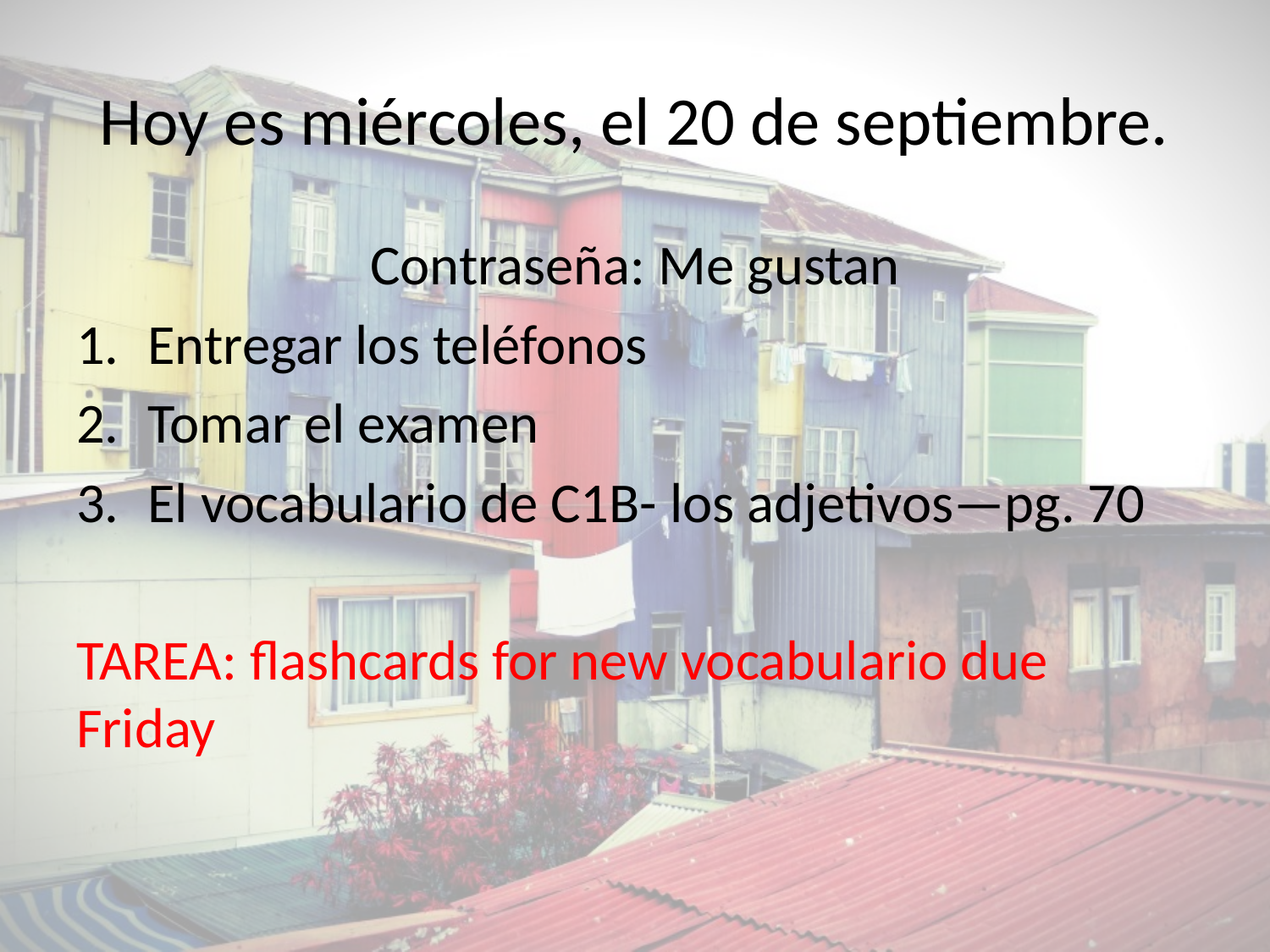

# Hoy es miércoles, el 20 de septiembre.
Contraseña: Me gustan
Entregar los teléfonos
Tomar el examen
El vocabulario de C1B- los adjetivos—pg. 70

TAREA: flashcards for new vocabulario due Friday